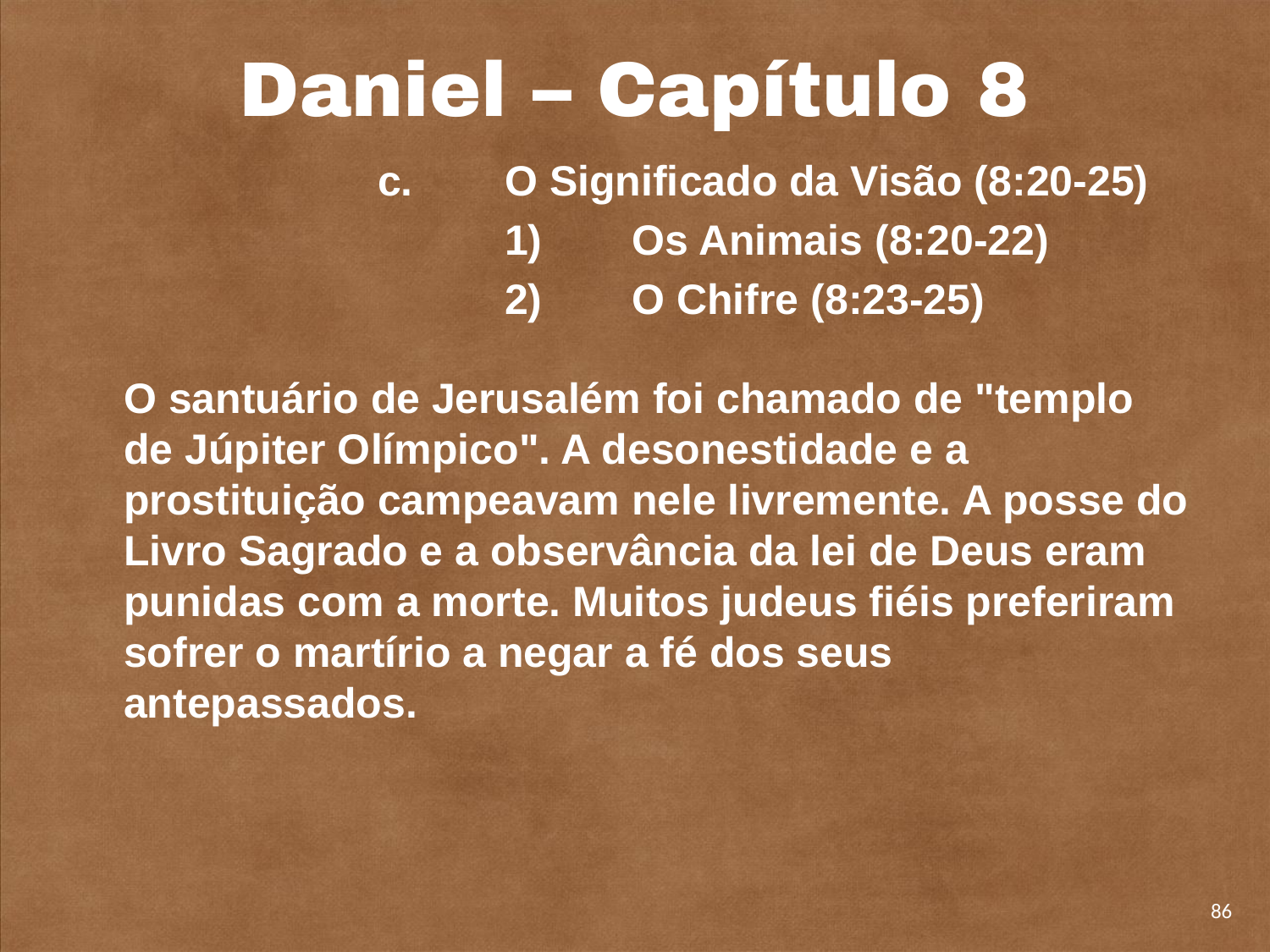

# Daniel – Capítulo 8
			c. 	O Significado da Visão (8:20-25)
				1) 	Os Animais (8:20-22)
				2) 	O Chifre (8:23-25)

	O santuário de Jerusalém foi chamado de "templo de Júpiter Olímpico". A desonestidade e a prostituição campeavam nele livremente. A posse do Livro Sagrado e a observância da lei de Deus eram punidas com a morte. Muitos judeus fiéis preferiram sofrer o martírio a negar a fé dos seus antepassados.

86